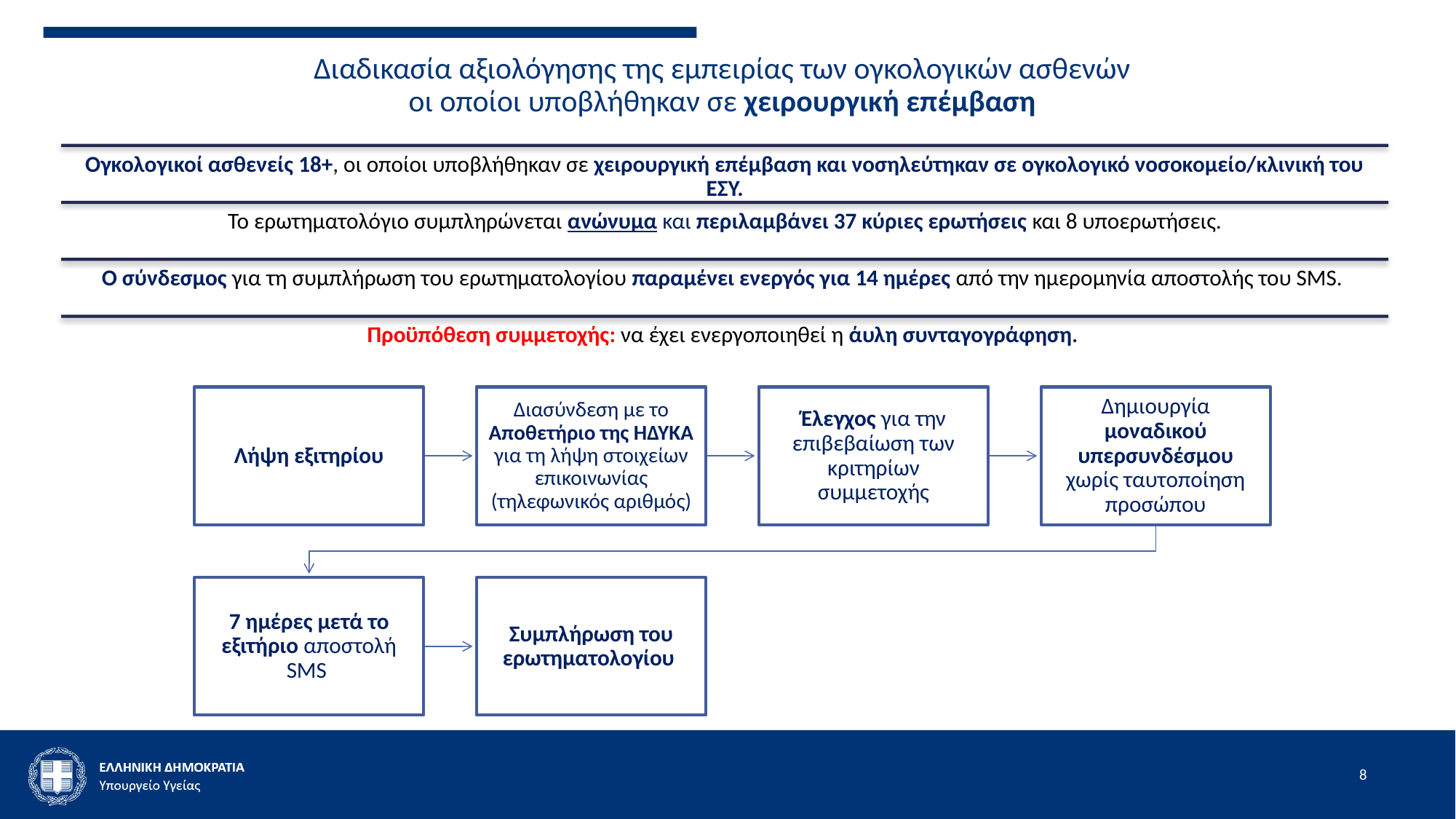

# Διαδικασία αξιολόγησης της εμπειρίας των ογκολογικών ασθενών οι οποίοι υποβλήθηκαν σε χειρουργική επέμβαση
Ογκολογικοί ασθενείς 18+, οι οποίοι υποβλήθηκαν σε χειρουργική επέμβαση και νοσηλεύτηκαν σε ογκολογικό νοσοκομείο/κλινική του ΕΣΥ.
Το ερωτηματολόγιο συμπληρώνεται ανώνυμα και περιλαμβάνει 37 κύριες ερωτήσεις και 8 υποερωτήσεις.
Ο σύνδεσμος για τη συμπλήρωση του ερωτηματολογίου παραμένει ενεργός για 14 ημέρες από την ημερομηνία αποστολής του SMS.
Προϋπόθεση συμμετοχής: να έχει ενεργοποιηθεί η άυλη συνταγογράφηση.

Λήψη εξιτηρίου

Διασύνδεση με το Αποθετήριο της ΗΔΥΚΑ για τη λήψη στοιχείων επικοινωνίας (τηλεφωνικός αριθμός)

Έλεγχος για την επιβεβαίωση των κριτηρίων συμμετοχής

Δημιουργία μοναδικού υπερσυνδέσμου χωρίς ταυτοποίηση προσώπου

7 ημέρες μετά το εξιτήριο αποστολή SMS
Συμπλήρωση του ερωτηματολογίου
8